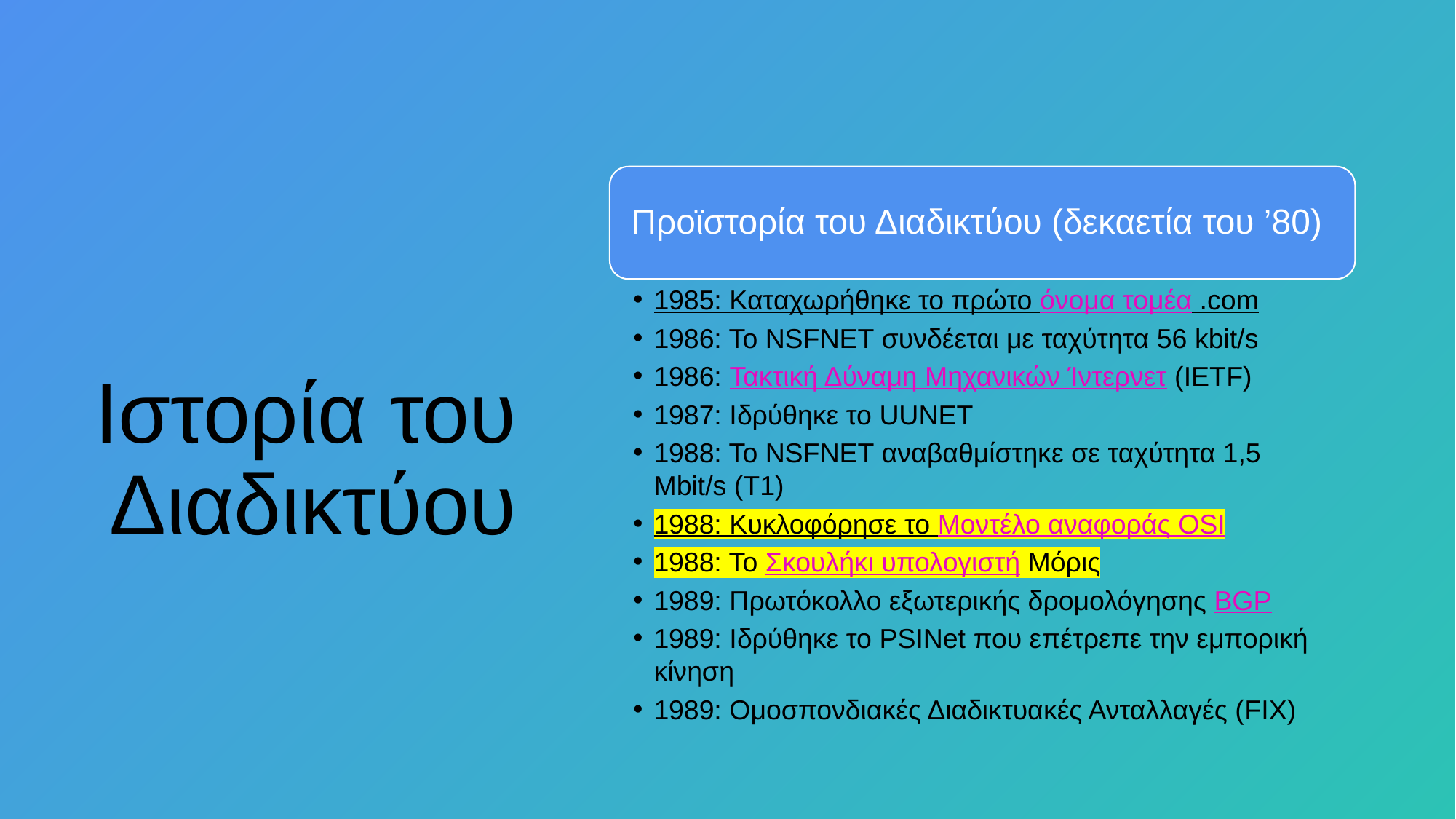

# Ιστορία του Διαδικτύου
Προϊστορία του Διαδικτύου (δεκαετία του ’80)
1985: Καταχωρήθηκε το πρώτο όνομα τομέα .com
1986: To NSFNET συνδέεται με ταχύτητα 56 kbit/s
1986: Τακτική Δύναμη Μηχανικών Ίντερνετ (IETF)
1987: Ιδρύθηκε το UUNET
1988: To NSFNET αναβαθμίστηκε σε ταχύτητα 1,5 Mbit/s (T1)
1988: Κυκλοφόρησε το Μοντέλο αναφοράς OSI
1988: Το Σκουλήκι υπολογιστή Μόρις
1989: Πρωτόκολλο εξωτερικής δρομολόγησης BGP
1989: Ιδρύθηκε το PSINet που επέτρεπε την εμπορική κίνηση
1989: Ομοσπονδιακές Διαδικτυακές Ανταλλαγές (FIX)